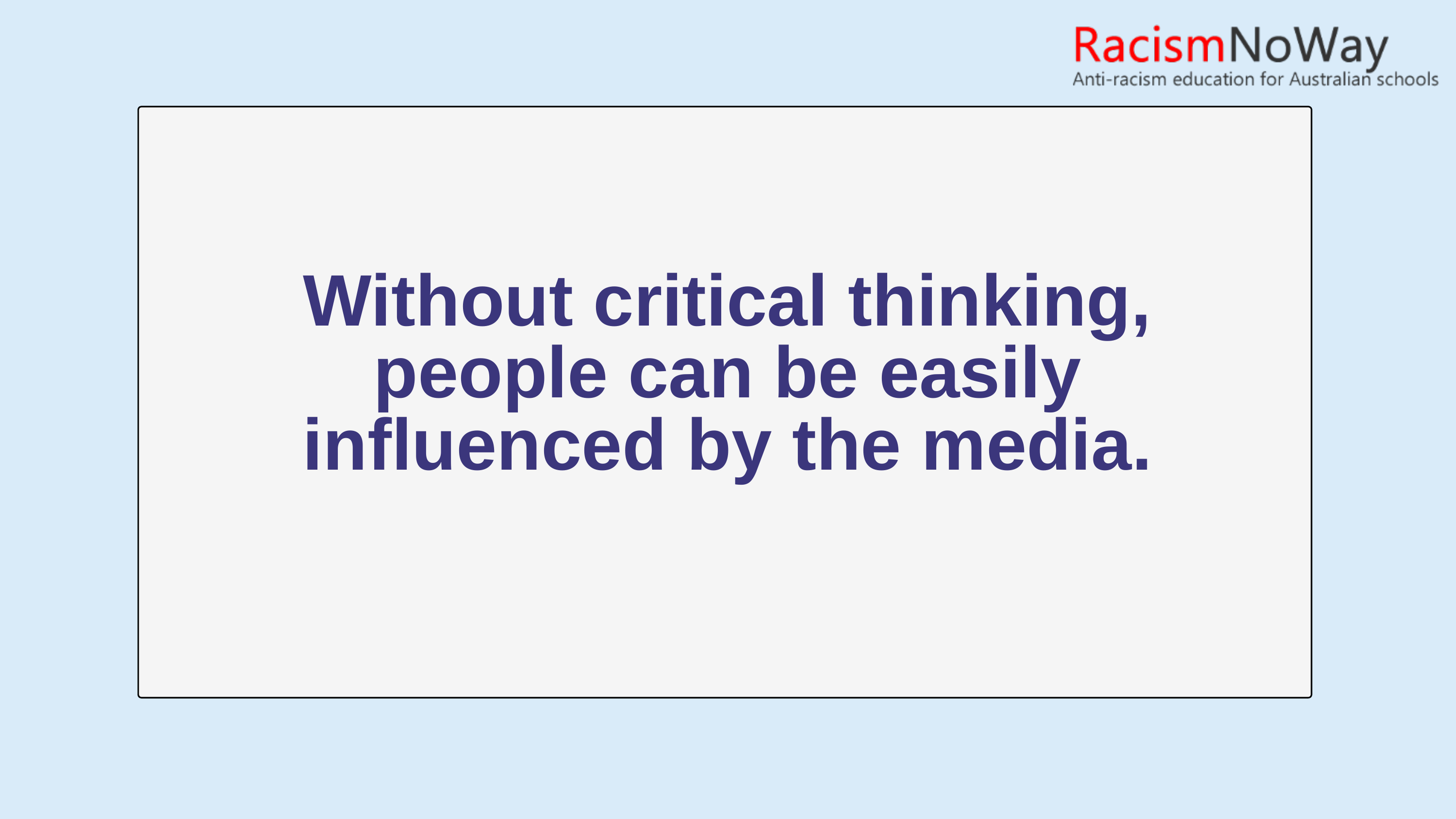

Without critical thinking, people can be easily influenced by the media.